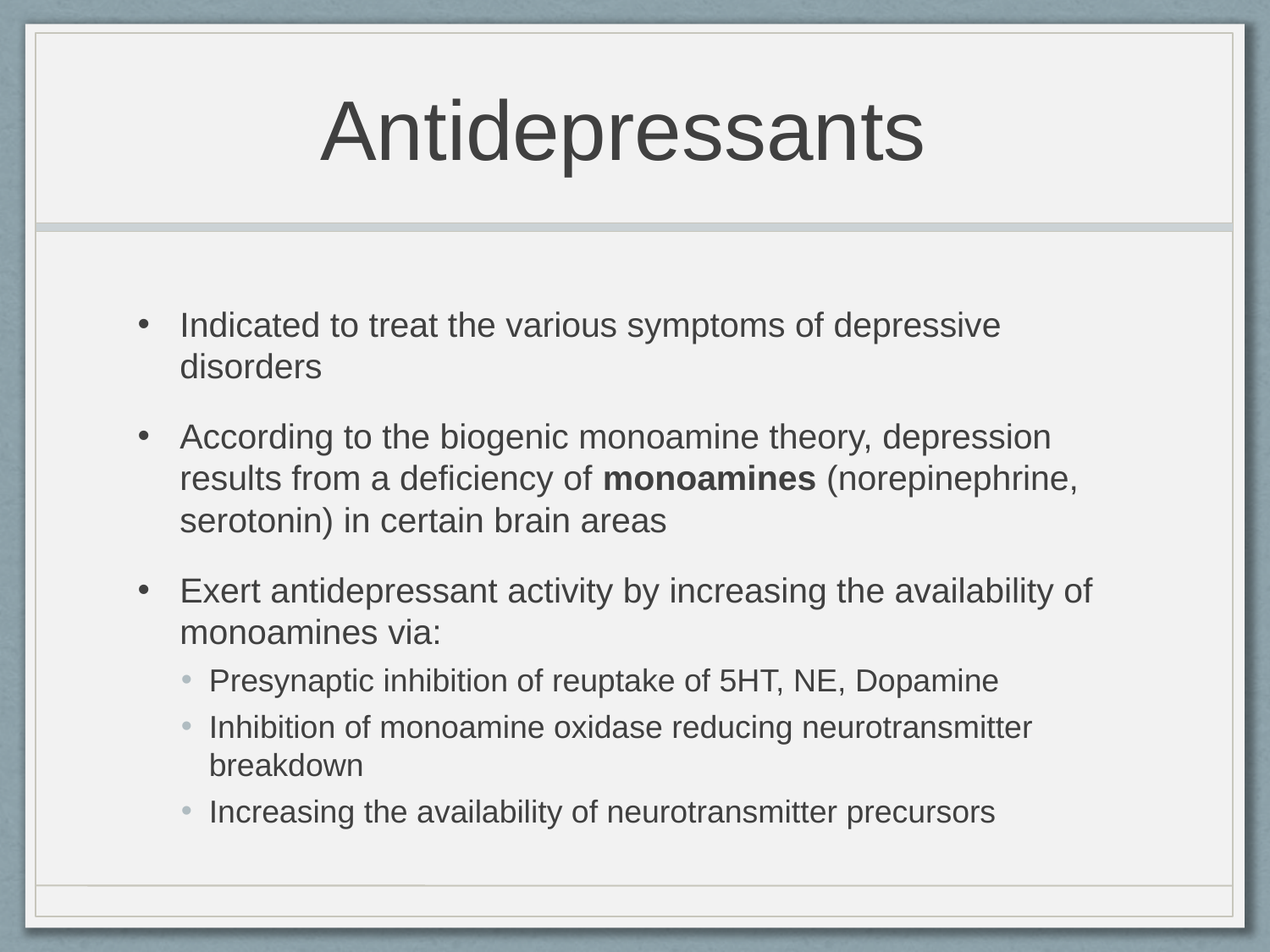

# Antidepressants
Indicated to treat the various symptoms of depressive disorders
According to the biogenic monoamine theory, depression results from a deficiency of monoamines (norepinephrine, serotonin) in certain brain areas
Exert antidepressant activity by increasing the availability of monoamines via:
Presynaptic inhibition of reuptake of 5HT, NE, Dopamine
Inhibition of monoamine oxidase reducing neurotransmitter breakdown
Increasing the availability of neurotransmitter precursors